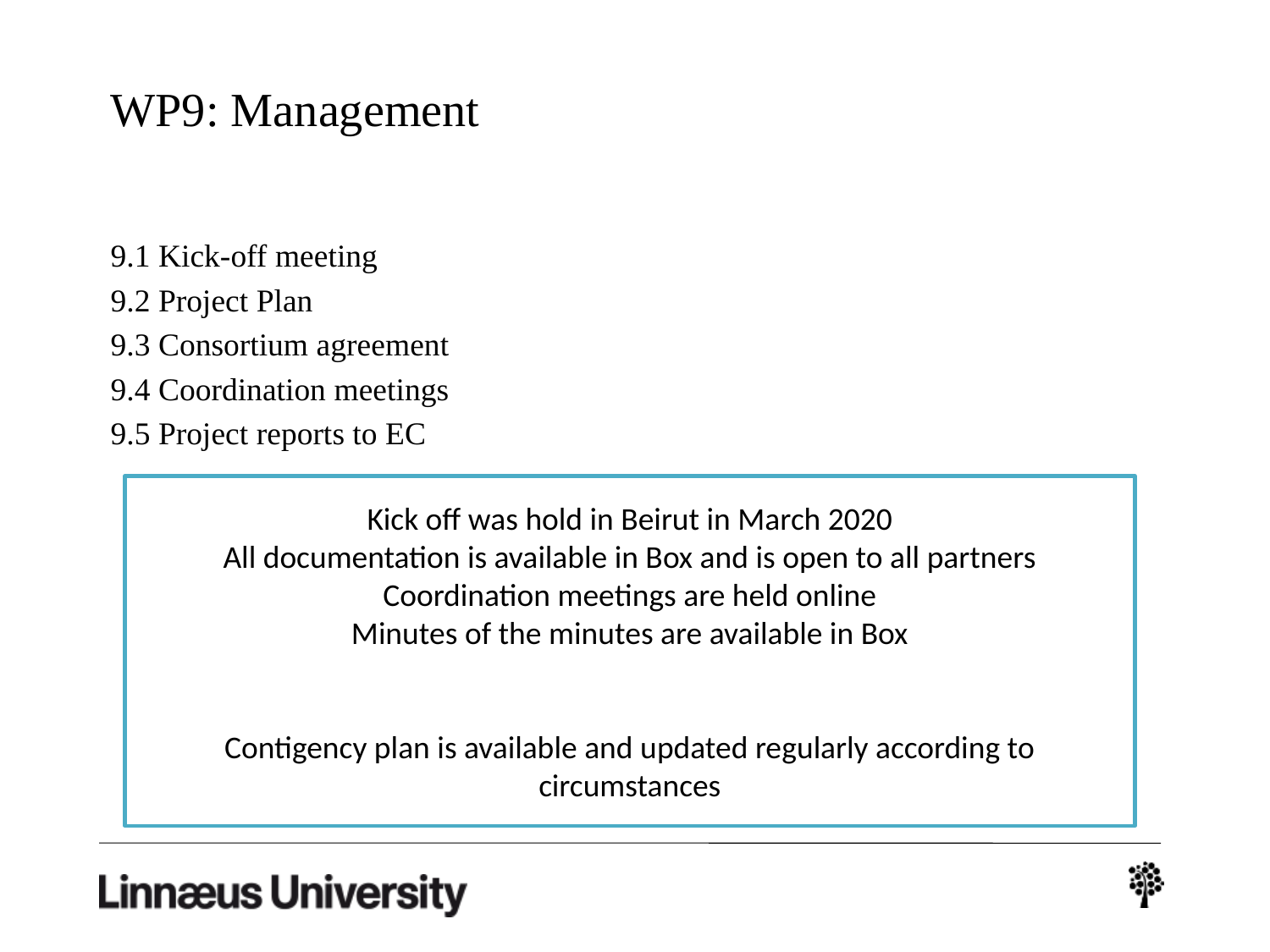

# WP9: Management
9.1 Kick-off meeting
9.2 Project Plan
9.3 Consortium agreement
9.4 Coordination meetings
9.5 Project reports to EC

Kick off was hold in Beirut in March 2020
All documentation is available in Box and is open to all partners
Coordination meetings are held online
Minutes of the minutes are available in Box

Contigency plan is available and updated regularly according to circumstances